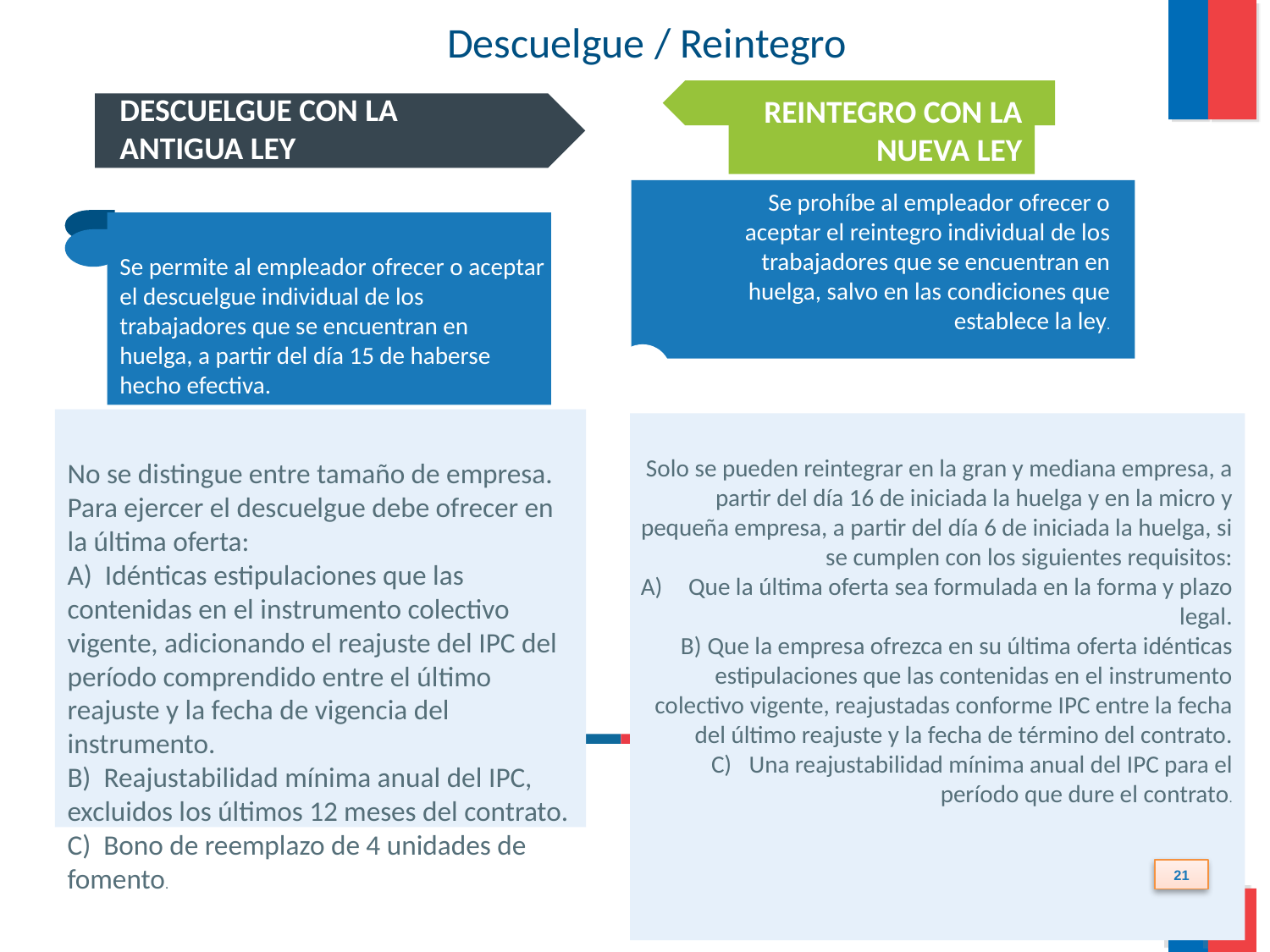

Descuelgue / Reintegro

REINTEGRO CON LA NUEVA LEY
DESCUELGUE CON LA ANTIGUA LEY

Se prohíbe al empleador ofrecer o aceptar el reintegro individual de los trabajadores que se encuentran en huelga, salvo en las condiciones que establece la ley.

Se permite al empleador ofrecer o aceptar el descuelgue individual de los trabajadores que se encuentran en huelga, a partir del día 15 de haberse hecho efectiva.

No se distingue entre tamaño de empresa.
Para ejercer el descuelgue debe ofrecer en la última oferta:
A)  Idénticas estipulaciones que las contenidas en el instrumento colectivo vigente, adicionando el reajuste del IPC del período comprendido entre el último reajuste y la fecha de vigencia del instrumento.
B)  Reajustabilidad mínima anual del IPC, excluidos los últimos 12 meses del contrato.
C)  Bono de reemplazo de 4 unidades de fomento.

Solo se pueden reintegrar en la gran y mediana empresa, a partir del día 16 de iniciada la huelga y en la micro y pequeña empresa, a partir del día 6 de iniciada la huelga, si se cumplen con los siguientes requisitos:
Que la última oferta sea formulada en la forma y plazo legal.
Que la empresa ofrezca en su última oferta idénticas estipulaciones que las contenidas en el instrumento colectivo vigente, reajustadas conforme IPC entre la fecha del último reajuste y la fecha de término del contrato.
  Una reajustabilidad mínima anual del IPC para el período que dure el contrato.

21